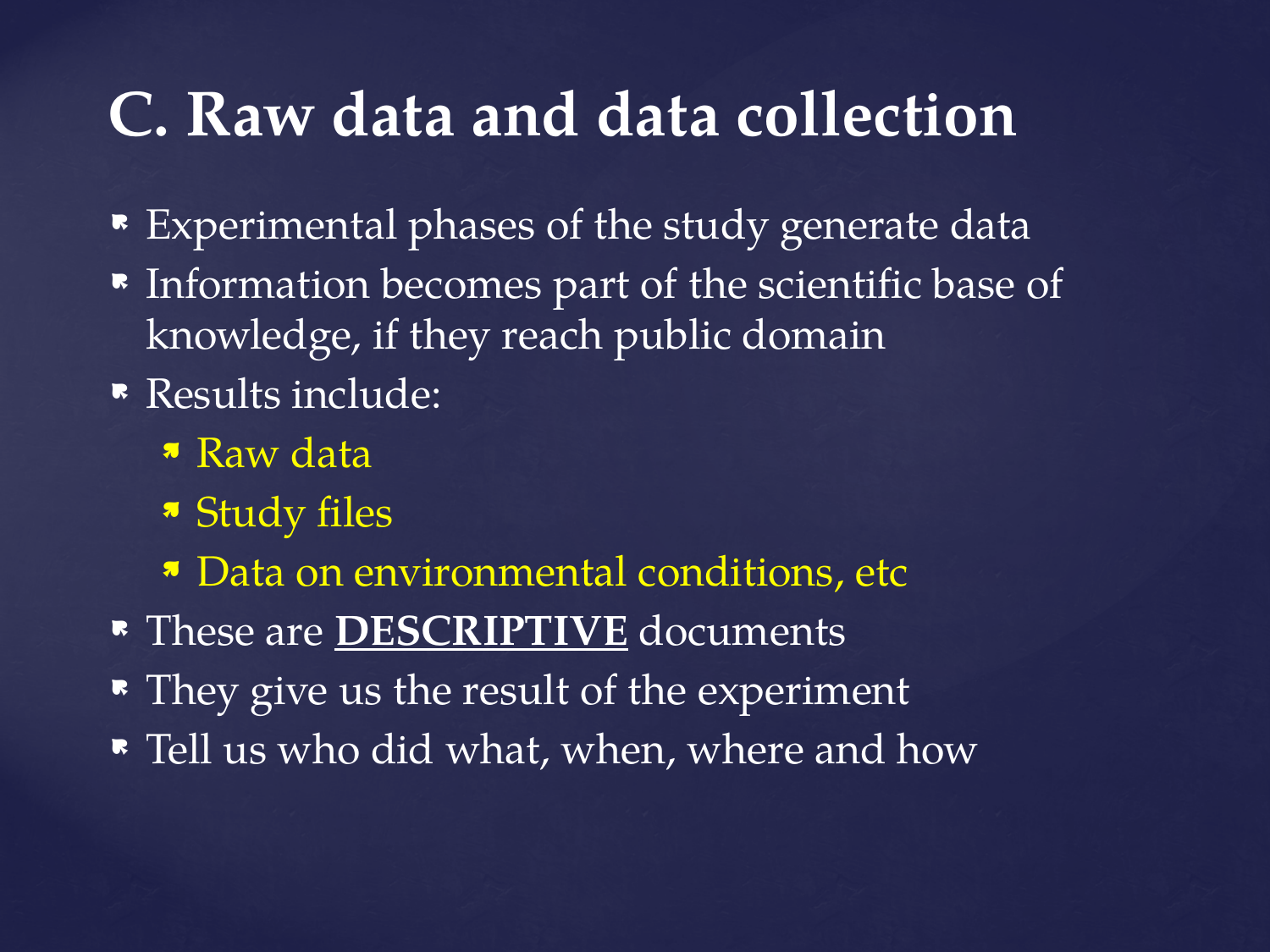

# C. Raw data and data collection
Experimental phases of the study generate data
Information becomes part of the scientific base of knowledge, if they reach public domain
Results include:
Raw data
Study files
Data on environmental conditions, etc
These are DESCRIPTIVE documents
They give us the result of the experiment
Tell us who did what, when, where and how